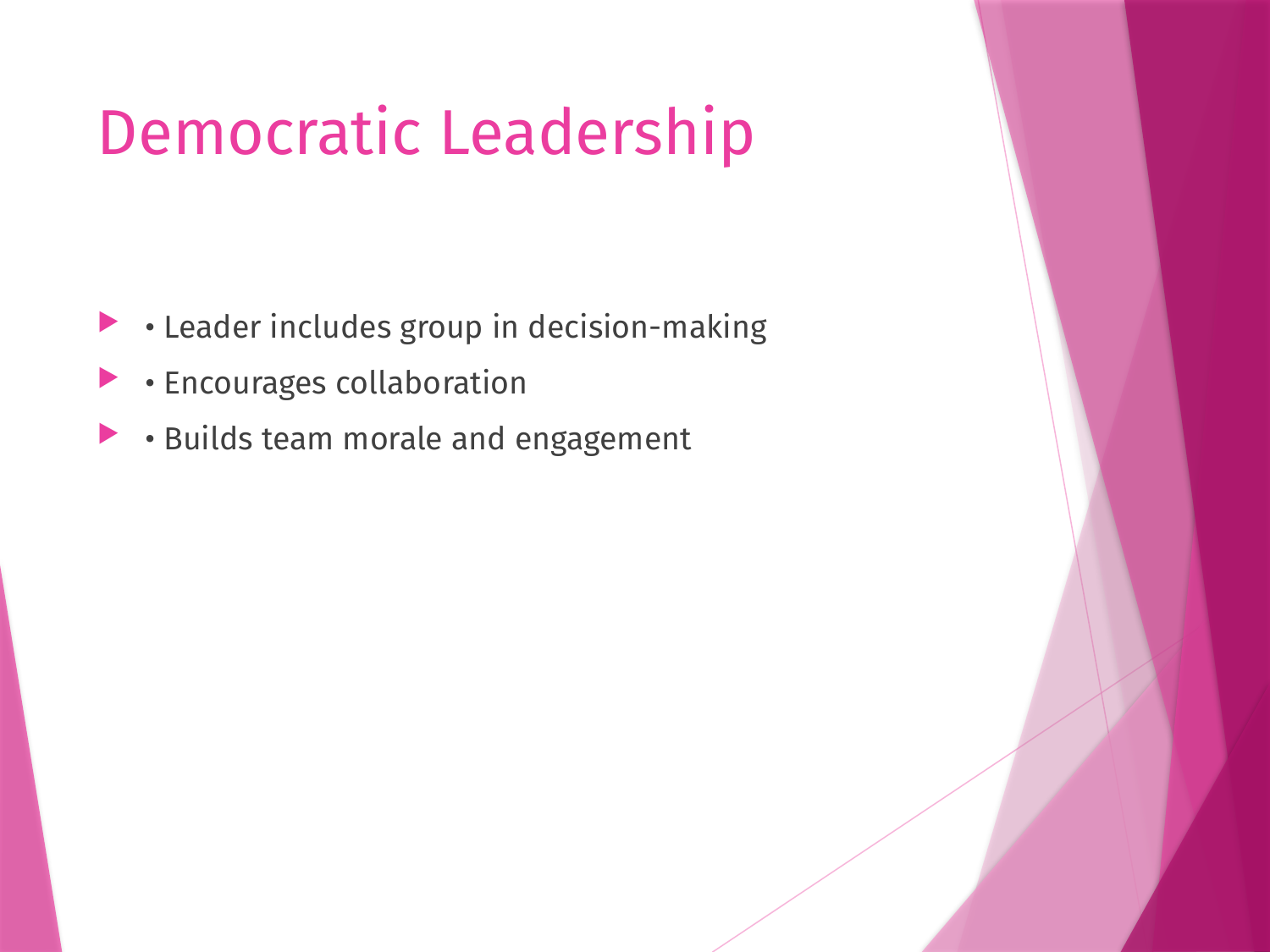

# Democratic Leadership
• Leader includes group in decision-making
• Encourages collaboration
• Builds team morale and engagement